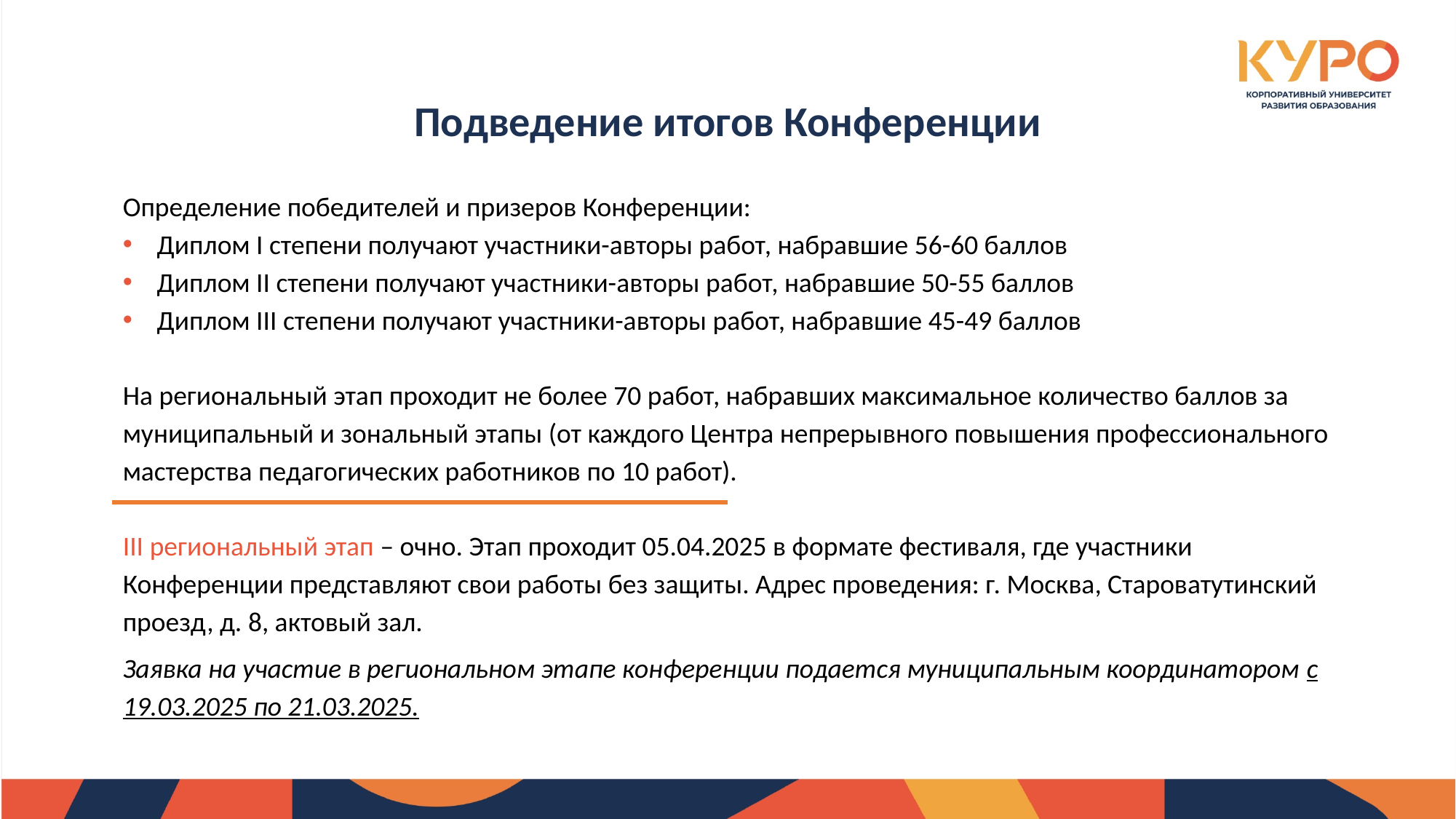

Подведение итогов Конференции
Определение победителей и призеров Конференции:
Диплом I степени получают участники-авторы работ, набравшие 56-60 баллов
Диплом II степени получают участники-авторы работ, набравшие 50-55 баллов
Диплом III степени получают участники-авторы работ, набравшие 45-49 баллов

На региональный этап проходит не более 70 работ, набравших максимальное количество баллов за муниципальный и зональный этапы (от каждого Центра непрерывного повышения профессионального мастерства педагогических работников по 10 работ).

III региональный этап – очно. Этап проходит 05.04.2025 в формате фестиваля, где участники Конференции представляют свои работы без защиты. Адрес проведения: г. Москва, Староватутинский проезд, д. 8, актовый зал.
Заявка на участие в региональном этапе конференции подается муниципальным координатором с 19.03.2025 по 21.03.2025.